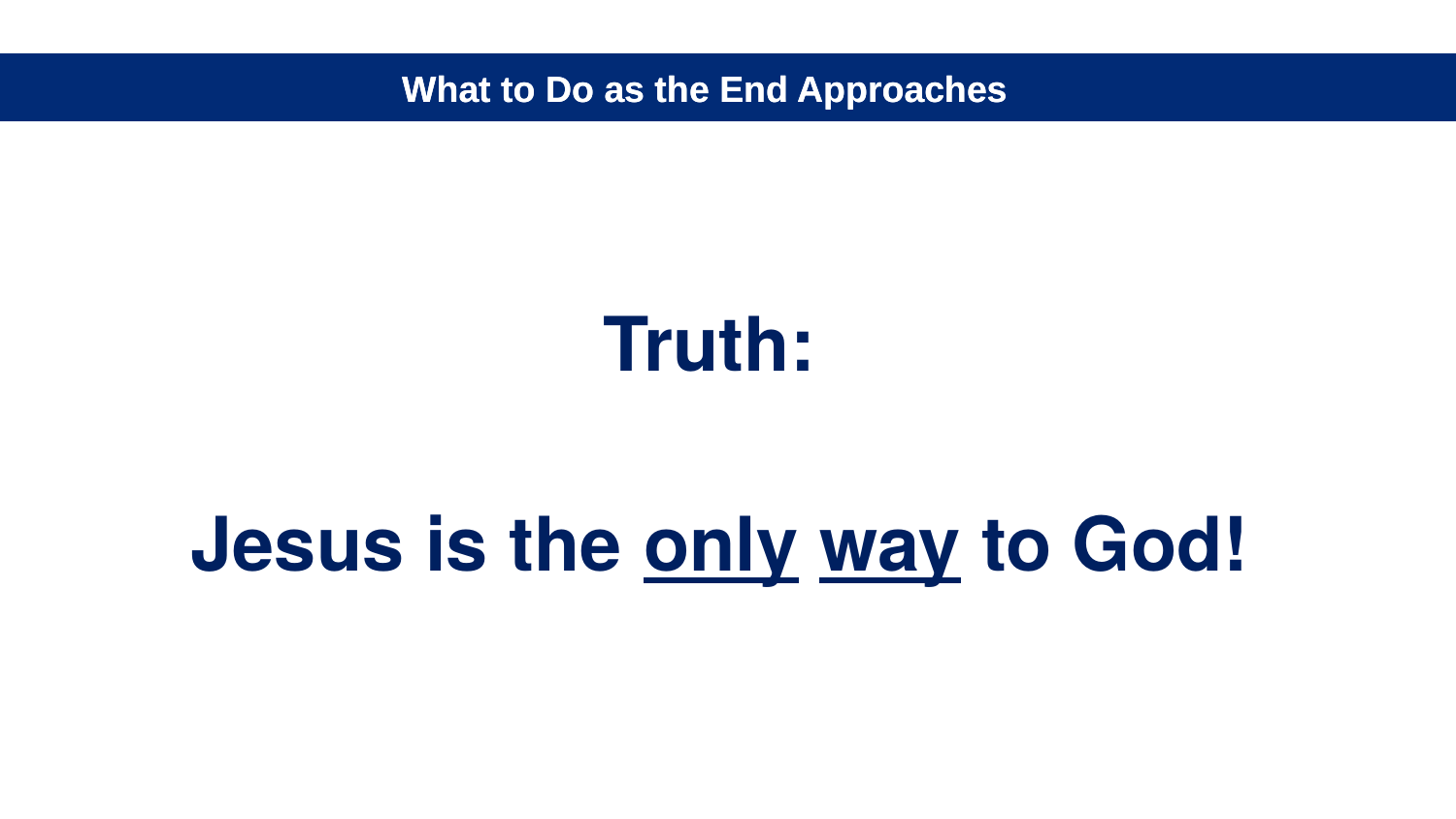

What to Do as the End Approaches
What to Do as the End Approaches

Truth:

Jesus is the only way to God!